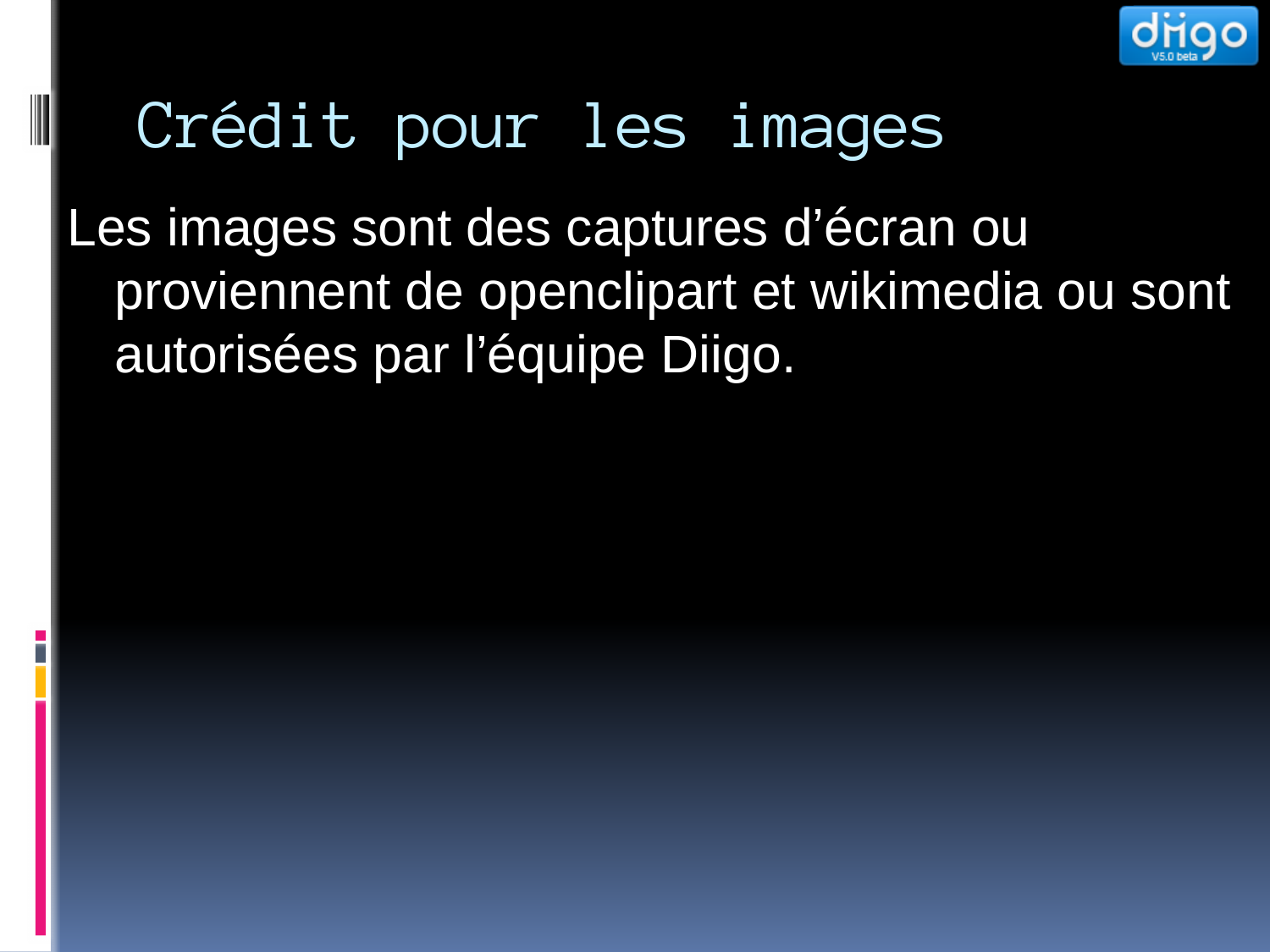

# Crédit pour les images
Les images sont des captures d’écran ou proviennent de openclipart et wikimedia ou sont autorisées par l’équipe Diigo.